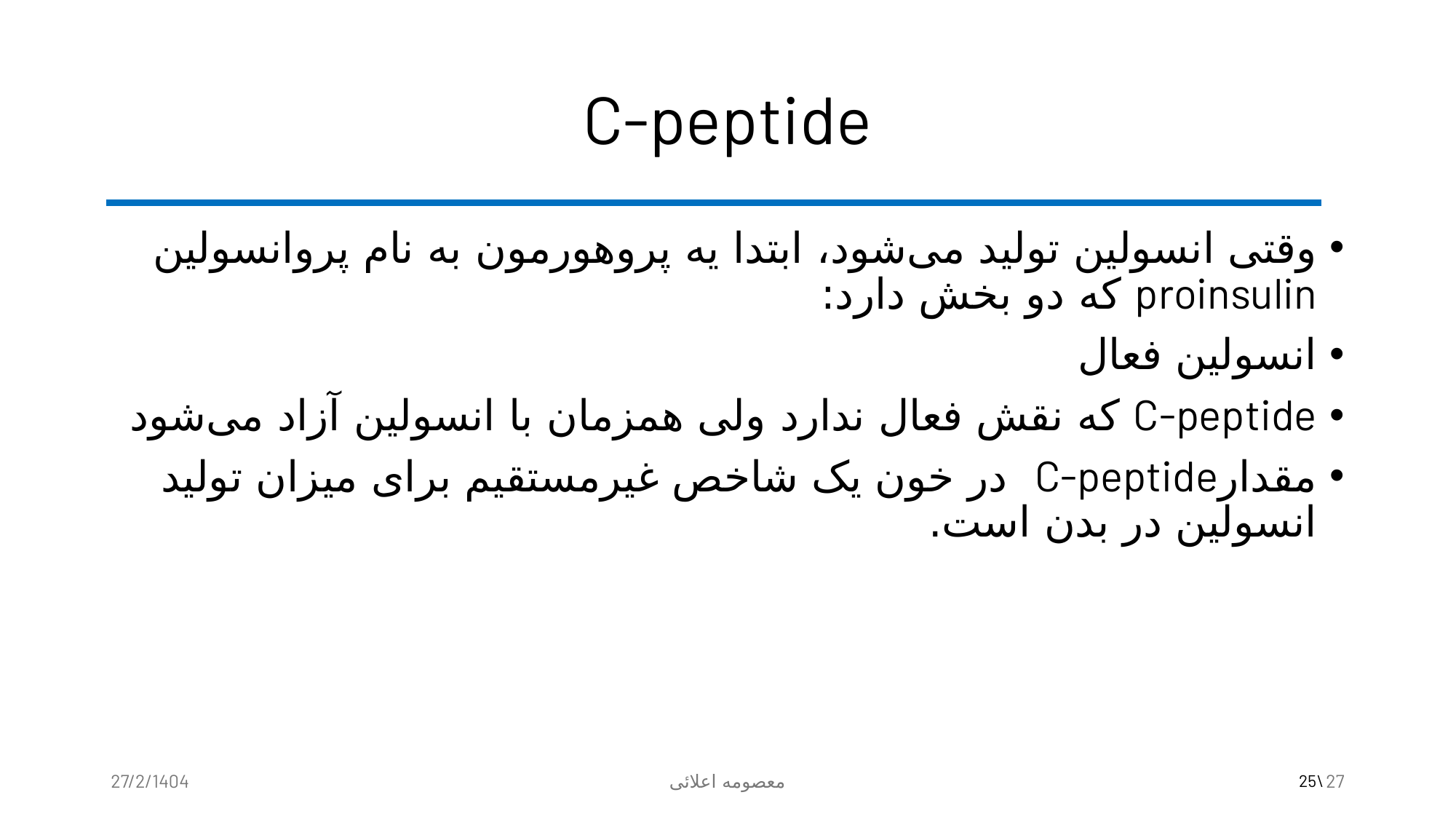

# C-peptide
وقتی انسولین تولید می‌شود، ابتدا یه پروهورمون به نام پروانسولین proinsulin که دو بخش دارد:
انسولین فعال
C-peptide که نقش فعال ندارد ولی همزمان با انسولین آزاد می‌شود
مقدارC-peptide  در خون یک شاخص غیرمستقیم برای میزان تولید انسولین در بدن است.
27/2/1404
معصومه اعلائی
27